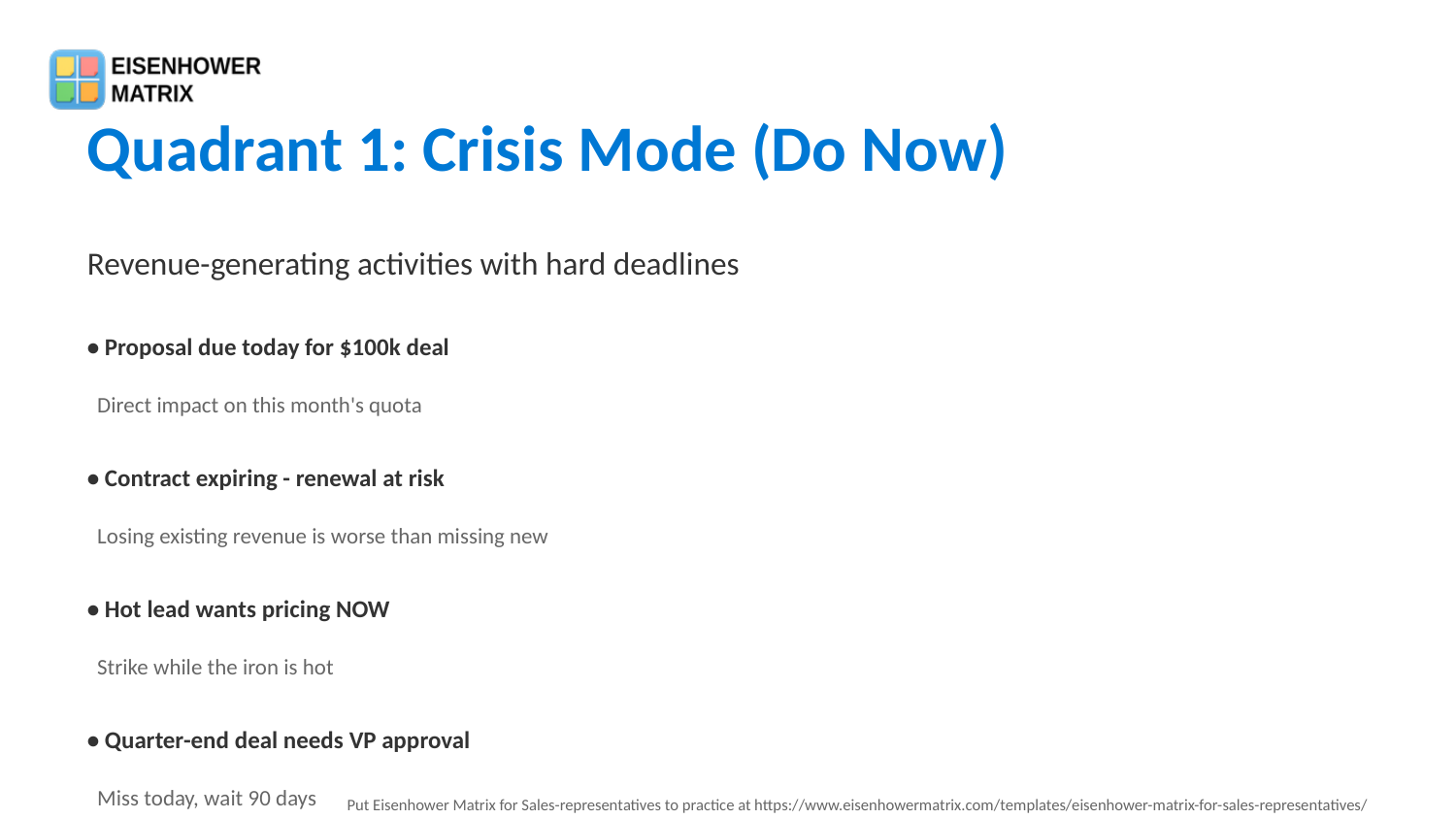

Quadrant 1: Crisis Mode (Do Now)
Revenue-generating activities with hard deadlines
• Proposal due today for $100k deal
  Direct impact on this month's quota
• Contract expiring - renewal at risk
  Losing existing revenue is worse than missing new
• Hot lead wants pricing NOW
  Strike while the iron is hot
• Quarter-end deal needs VP approval
  Miss today, wait 90 days